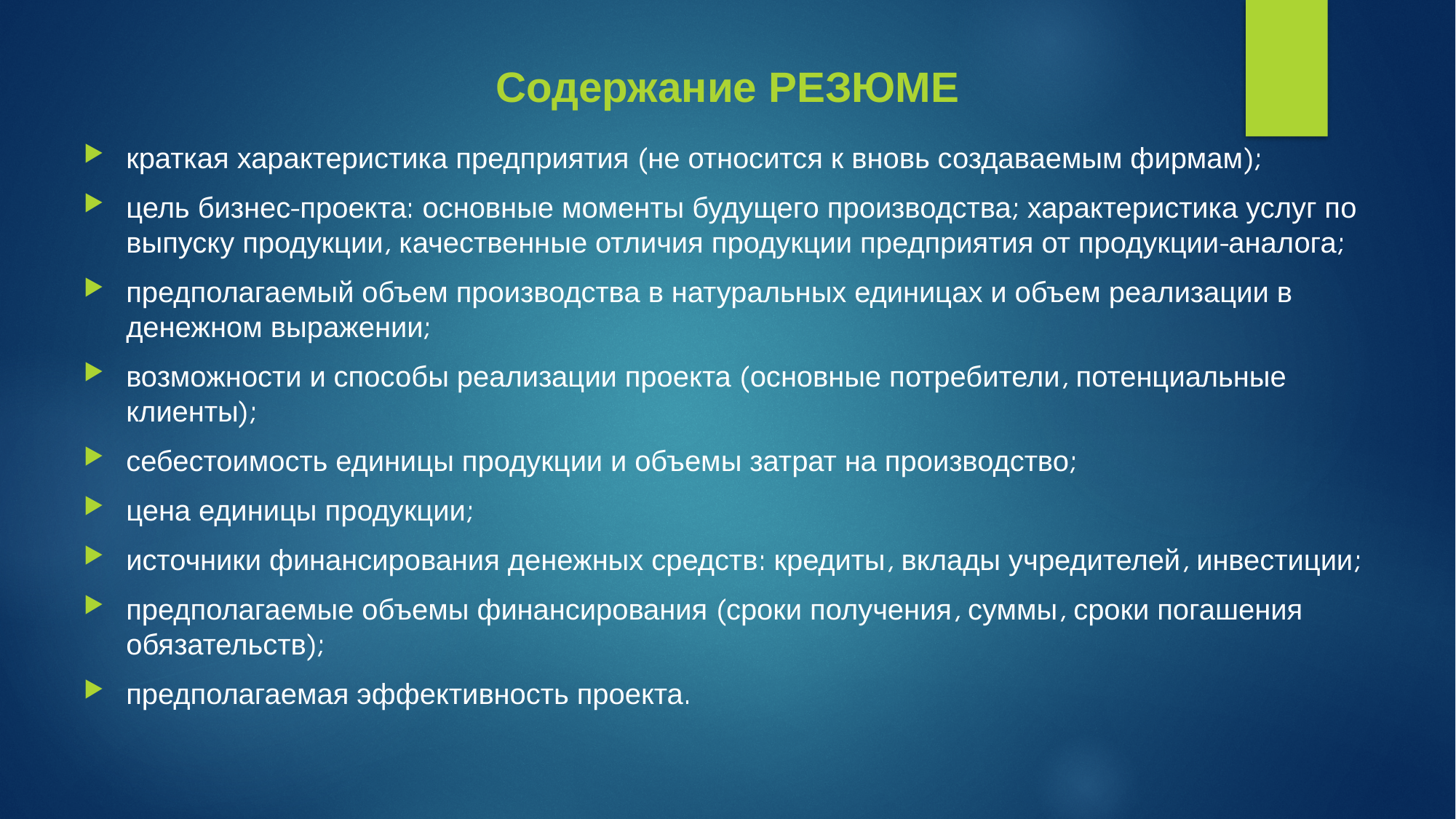

# Содержание РЕЗЮМЕ
краткая характеристика предприятия (не относится к вновь создаваемым фирмам);
цель бизнес-проекта: основные моменты будущего производства; характеристика услуг по выпуску продукции, качественные отличия продукции предприятия от продукции-аналога;
предполагаемый объем производства в натуральных единицах и объем реализации в денежном выражении;
возможности и способы реализации проекта (основные потребители, потенциальные клиенты);
себестоимость единицы продукции и объемы затрат на производство;
цена единицы продукции;
источники финансирования денежных средств: кредиты, вклады учредителей, инвестиции;
предполагаемые объемы финансирования (сроки получения, суммы, сроки погашения обязательств);
предполагаемая эффективность проекта.